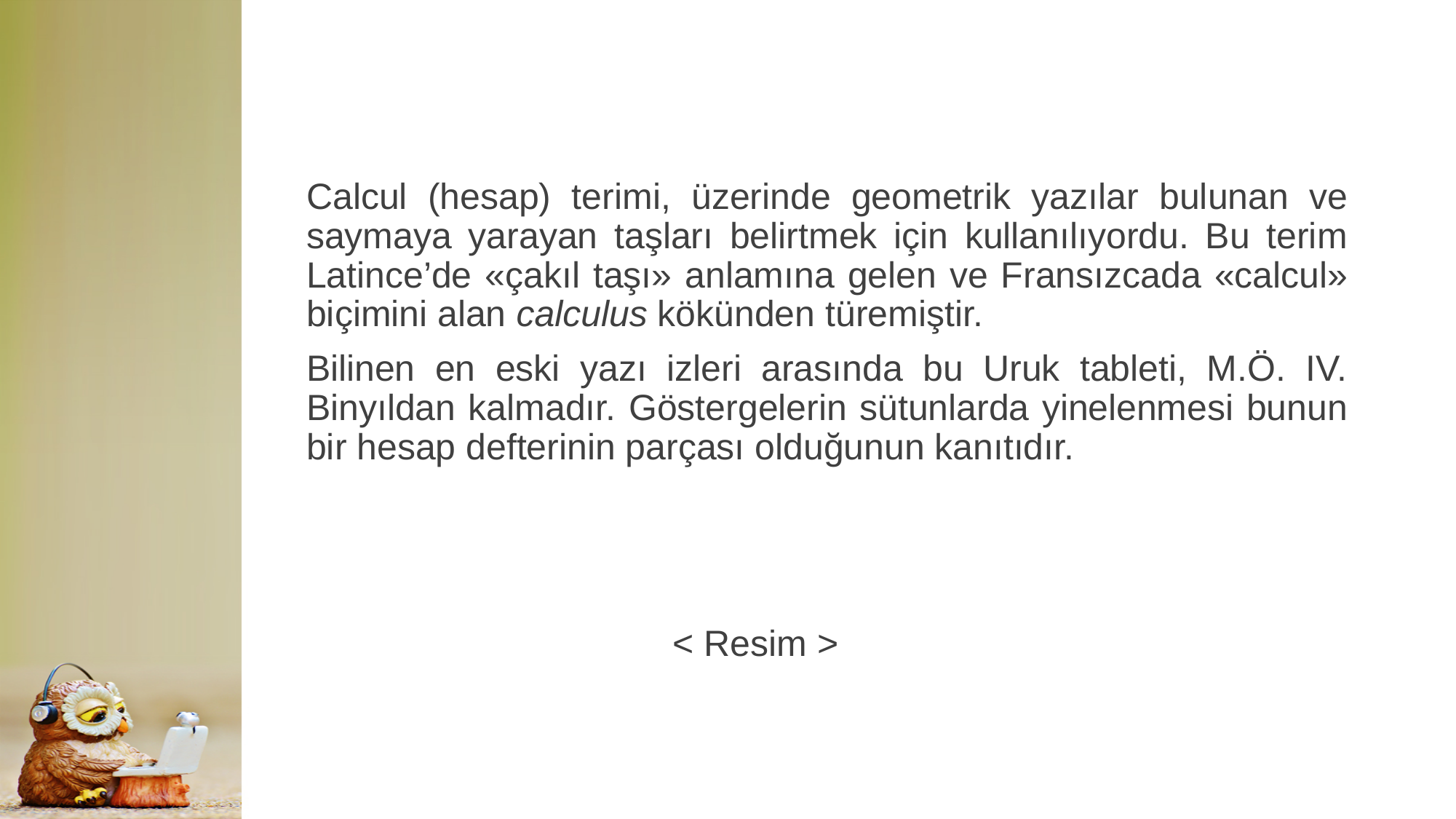

#
Calcul (hesap) terimi, üzerinde geometrik yazılar bulunan ve saymaya yarayan taşları belirtmek için kullanılıyordu. Bu terim Latince’de «çakıl taşı» anlamına gelen ve Fransızcada «calcul» biçimini alan calculus kökünden türemiştir.
Bilinen en eski yazı izleri arasında bu Uruk tableti, M.Ö. IV. Binyıldan kalmadır. Göstergelerin sütunlarda yinelenmesi bunun bir hesap defterinin parçası olduğunun kanıtıdır.

< Resim >